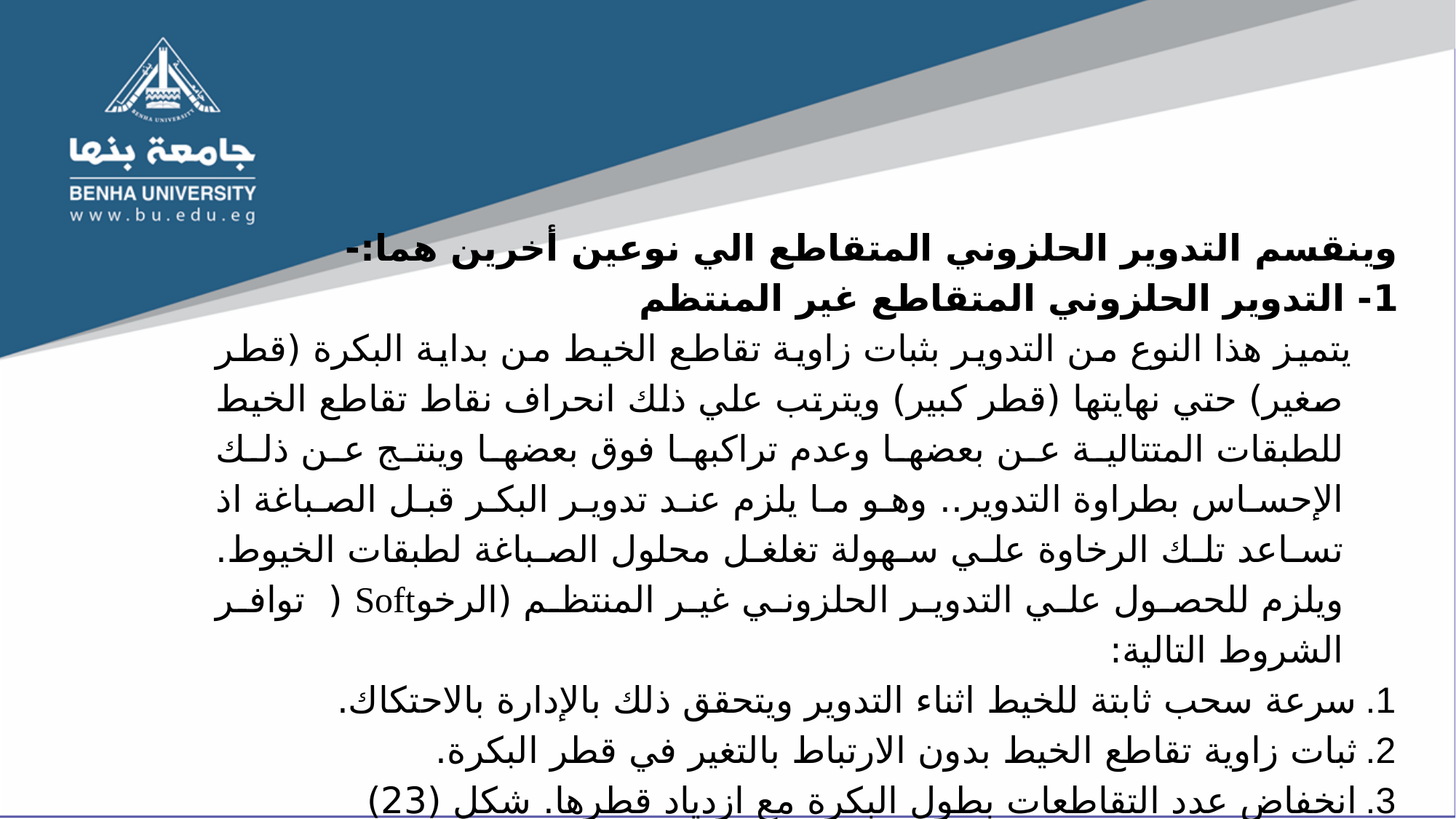

وينقسم التدوير الحلزوني المتقاطع الي نوعين أخرين هما:-
1- التدوير الحلزوني المتقاطع غير المنتظم
    يتميز هذا النوع من التدوير بثبات زاوية تقاطع الخيط من بداية البكرة (قطر صغير) حتي نهايتها (قطر كبير) ويترتب علي ذلك انحراف نقاط تقاطع الخيط للطبقات المتتالية عن بعضها وعدم تراكبها فوق بعضها وينتج عن ذلك الإحساس بطراوة التدوير.. وهو ما يلزم عند تدوير البكر قبل الصباغة اذ تساعد تلك الرخاوة علي سهولة تغلغل محلول الصباغة لطبقات الخيوط. ويلزم للحصول علي التدوير الحلزوني غير المنتظم (الرخوSoft (  توافر الشروط التالية:
سرعة سحب ثابتة للخيط اثناء التدوير ويتحقق ذلك بالإدارة بالاحتكاك.
ثبات زاوية تقاطع الخيط بدون الارتباط بالتغير في قطر البكرة.
انخفاض عدد التقاطعات بطول البكرة مع ازدياد قطرها. شكل (23)